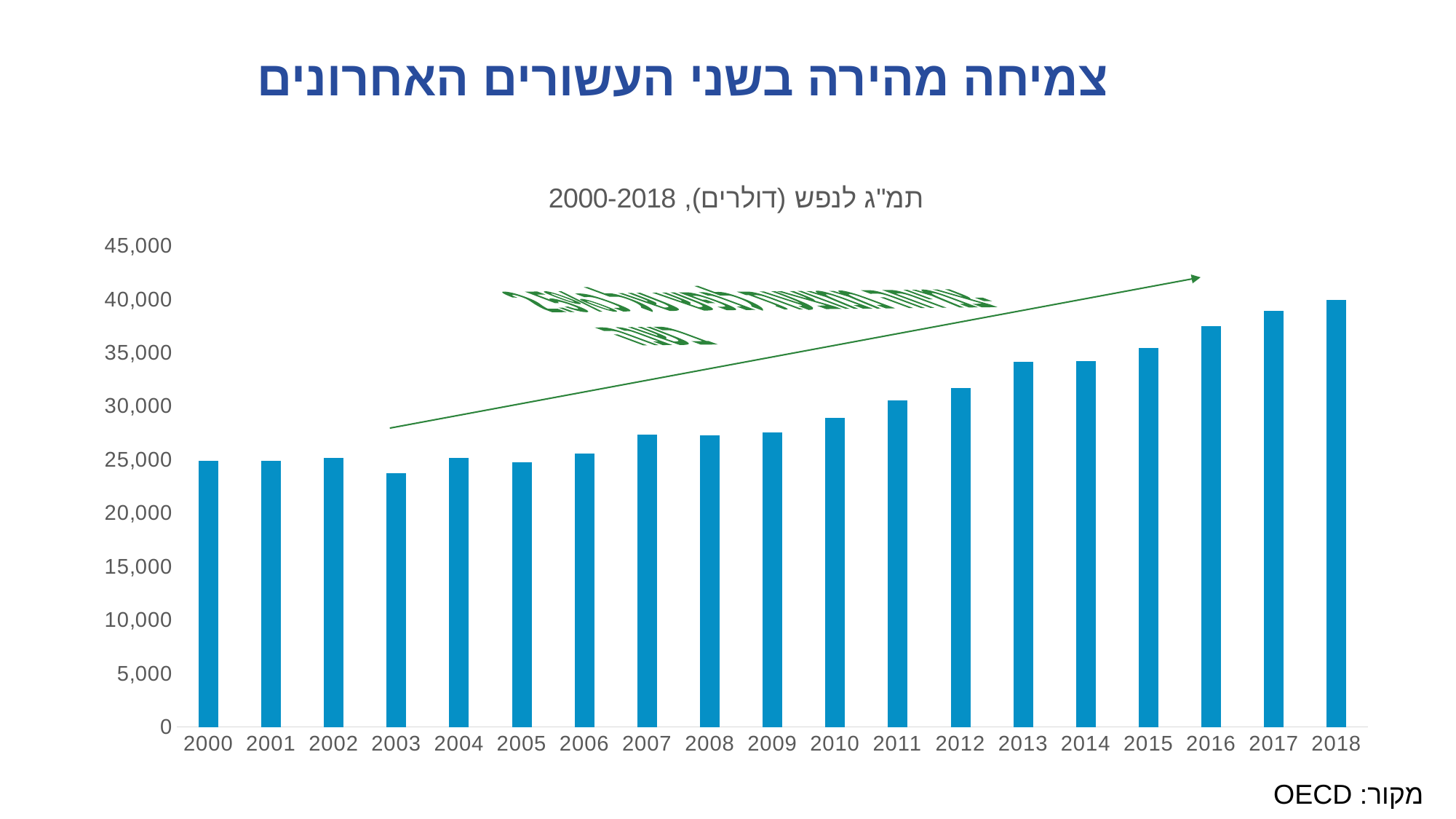

צמיחה מהירה בשני העשורים האחרונים

### Chart: תמ"ג לנפש (דולרים), 2000-2018

| Category |  |
|---|---|
| 2000 | 24872.504477 |
| 2001 | 24849.6034 |
| 2002 | 25144.982011 |
| 2003 | 23735.681099 |
| 2004 | 25122.621549 |
| 2005 | 24720.598516 |
| 2006 | 25553.096632 |
| 2007 | 27341.543919 |
| 2008 | 27275.302325 |
| 2009 | 27514.340014 |
| 2010 | 28872.449257 |
| 2011 | 30550.681308 |
| 2012 | 31707.041424 |
| 2013 | 34160.441868 |
| 2014 | 34228.148891 |
| 2015 | 35449.501075 |
| 2016 | 37474.713888 |
| 2017 | 38884.407629 |
| 2018 | 39931.753921 |
מקור: OECD